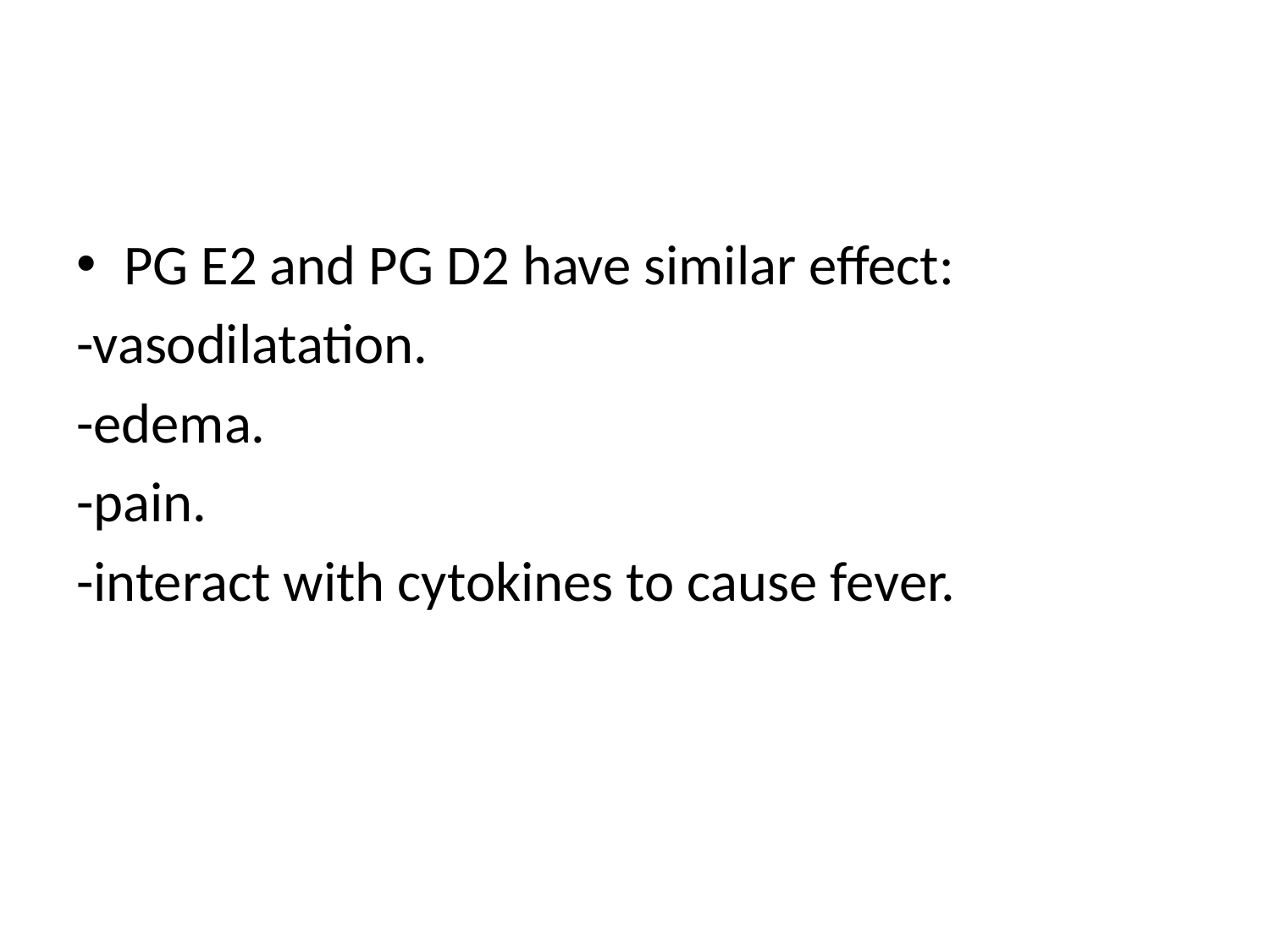

#
PG E2 and PG D2 have similar effect:
-vasodilatation.
-edema.
-pain.
-interact with cytokines to cause fever.